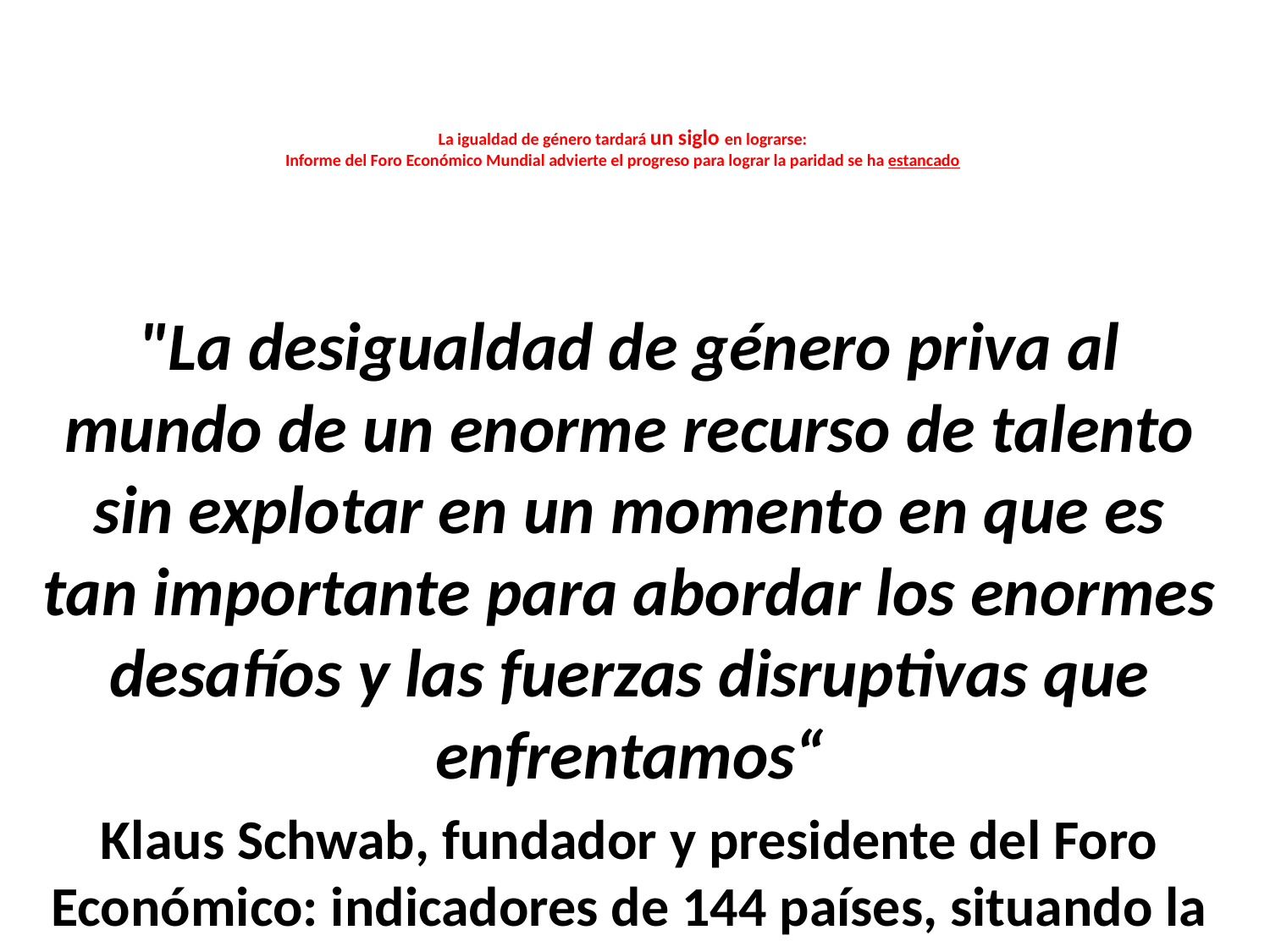

# La igualdad de género tardará un siglo en lograrse: Informe del Foro Económico Mundial advierte el progreso para lograr la paridad se ha estancado
"La desigualdad de género priva al mundo de un enorme recurso de talento sin explotar en un momento en que es tan importante para abordar los enormes desafíos y las fuerzas disruptivas que enfrentamos“
Klaus Schwab, fundador y presidente del Foro Económico: indicadores de 144 países, situando la brecha de género en un 68%